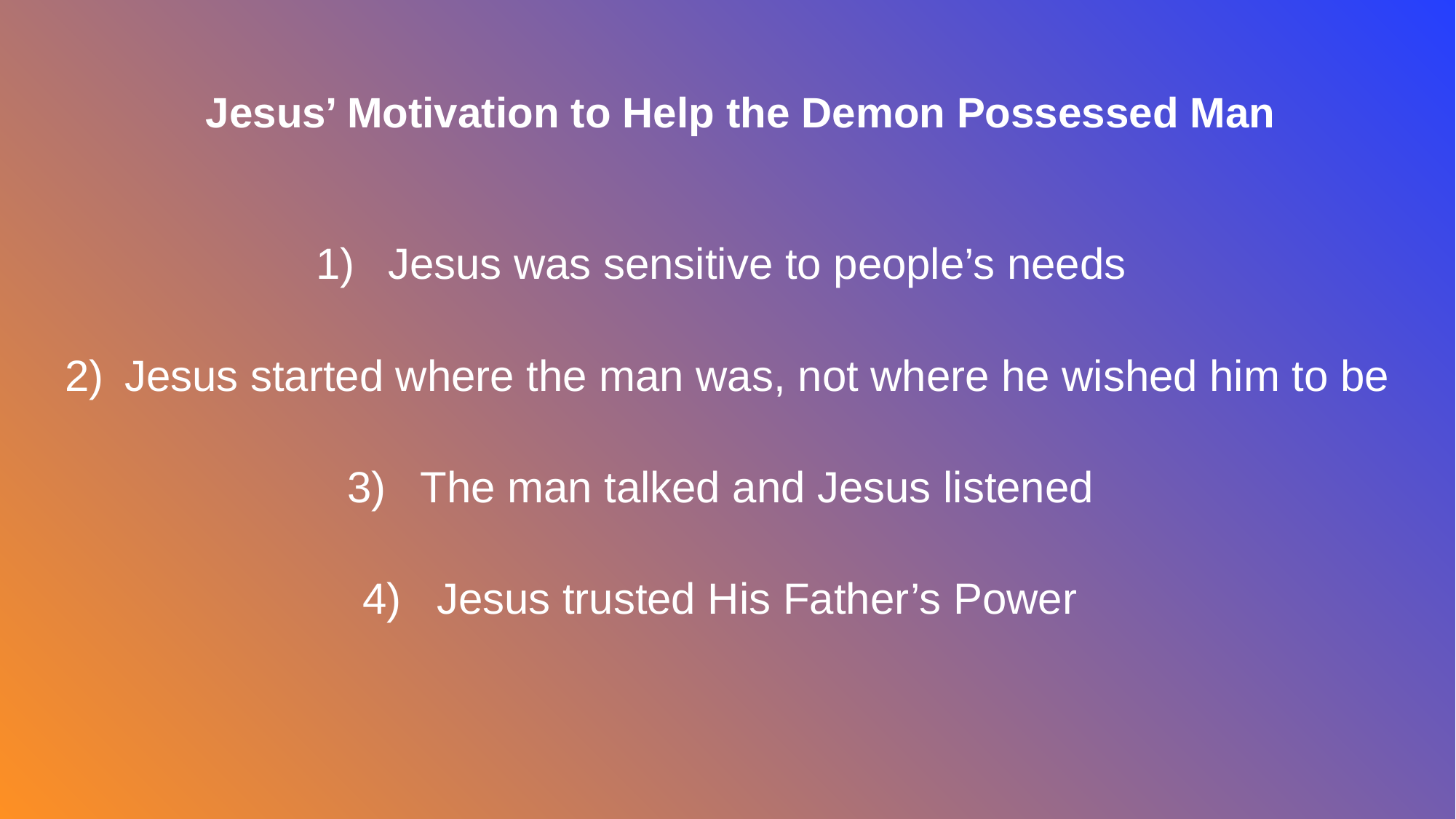

Jesus’ Motivation to Help the Demon Possessed Man

Jesus was sensitive to people’s needs
Jesus started where the man was, not where he wished him to be
The man talked and Jesus listened
Jesus trusted His Father’s Power